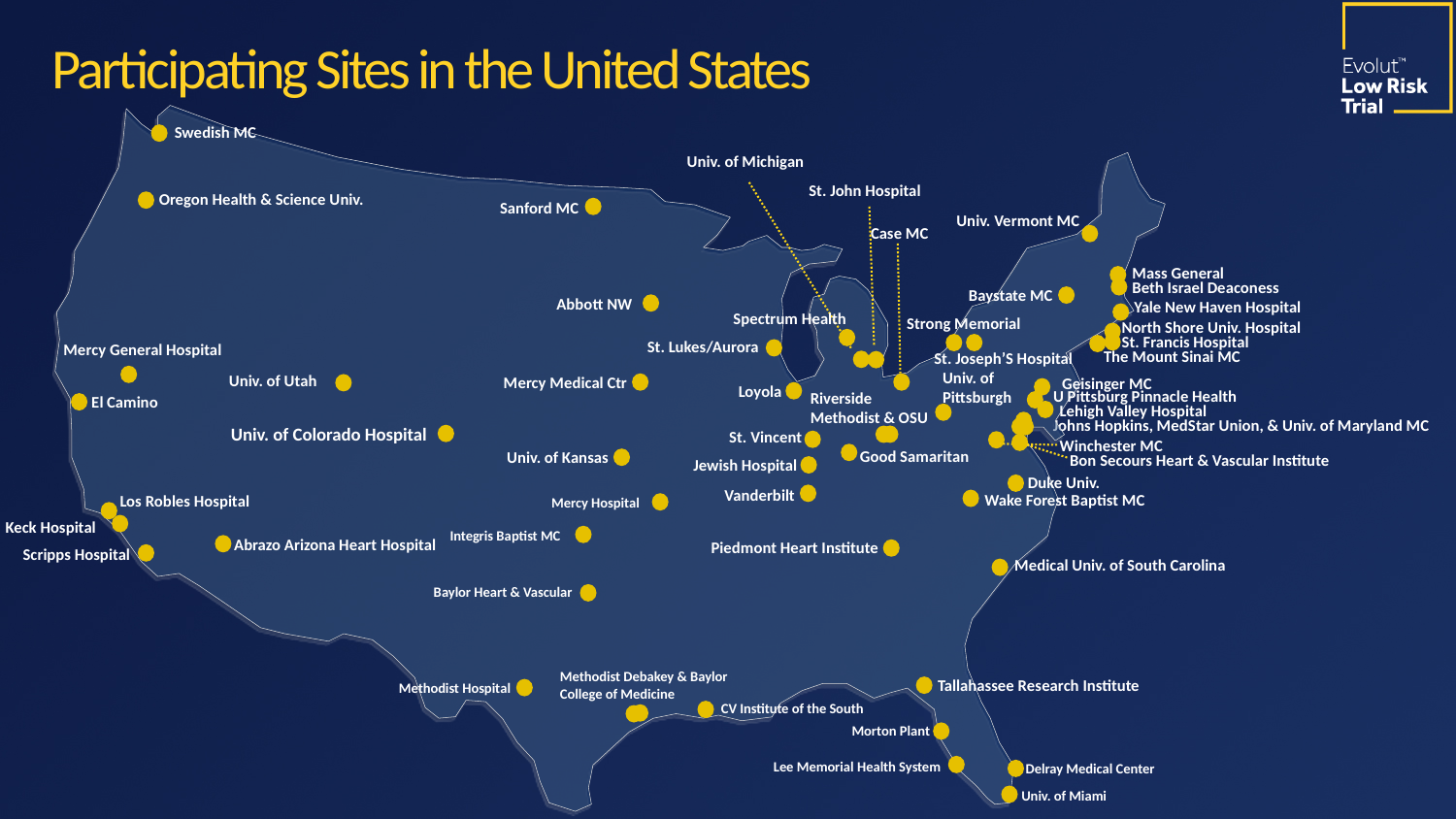

Participating Sites in the United States

Swedish MC

Univ. of Michigan
St. John Hospital
Oregon Health & Science Univ.
Sanford MC

Univ. Vermont MC
Case MC

Mass General

Beth Israel Deaconess
Baystate MC

Abbott NW
Yale New Haven Hospital

Spectrum Health

Strong Memorial
North Shore Univ. Hospital

St. Francis Hospital

   St. Lukes/Aurora
Mercy General Hospital

The Mount Sinai MC

St. Joseph’S Hospital

Univ. of Pittsburgh
Univ. of Utah
Mercy Medical Ctr

Geisinger MC

Loyola

U Pittsburg Pinnacle Health
Riverside Methodist & OSU

El Camino

Lehigh Valley Hospital

Johns Hopkins, MedStar Union, & Univ. of Maryland MC

Univ. of Colorado Hospital

St. Vincent

Winchester MC

Good Samaritan
Univ. of Kansas
Bon Secours Heart & Vascular Institute

Jewish Hospital

Duke Univ.

Vanderbilt
Wake Forest Baptist MC
Los Robles Hospital

                            Mercy Hospital

Keck Hospital

                                     Integris Baptist MC

Abrazo Arizona Heart Hospital
Piedmont Heart Institute

Scripps Hospital

Medical Univ. of South Carolina

Baylor Heart & Vascular

Methodist Debakey & Baylor College of Medicine
Tallahassee Research Institute
Methodist Hospital

CV Institute of the South

Morton Plant

Lee Memorial Health System
Delray Medical Center

Univ. of Miami